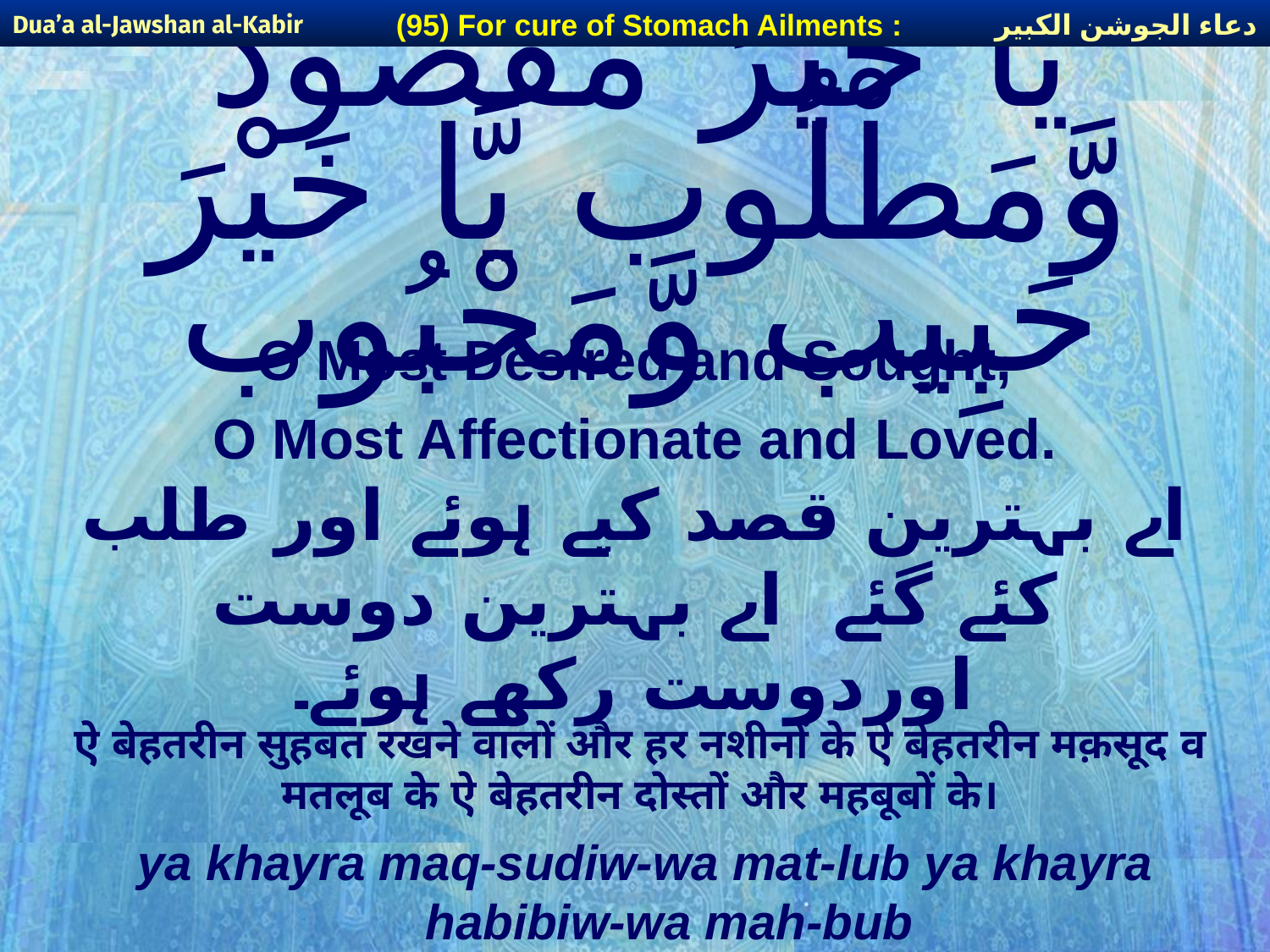

دعاء الجوشن الكبير
(95) For cure of Stomach Ailments :
Dua’a al-Jawshan al-Kabir
# يَّا خَيْرَ مَقْصُود وَّمَطْلُوب يَّا خَيْرَ حَبِيب وَّمَحْبُوب
O Most Desired and Sought,
O Most Affectionate and Loved.
اے بہترین قصد کیے ہوئے اور طلب کئے گئے  اے بہترین دوست اوردوست رکھے ہوئے۔
ऐ बेहतरीन सुहबत रखने वालों और हर नशीनों के ऐ बेहतरीन मक़सूद व मतलूब के ऐ बेहतरीन दोस्तों और महबूबों के।
ya khayra maq-sudiw-wa mat-lub ya khayra habibiw-wa mah-bub